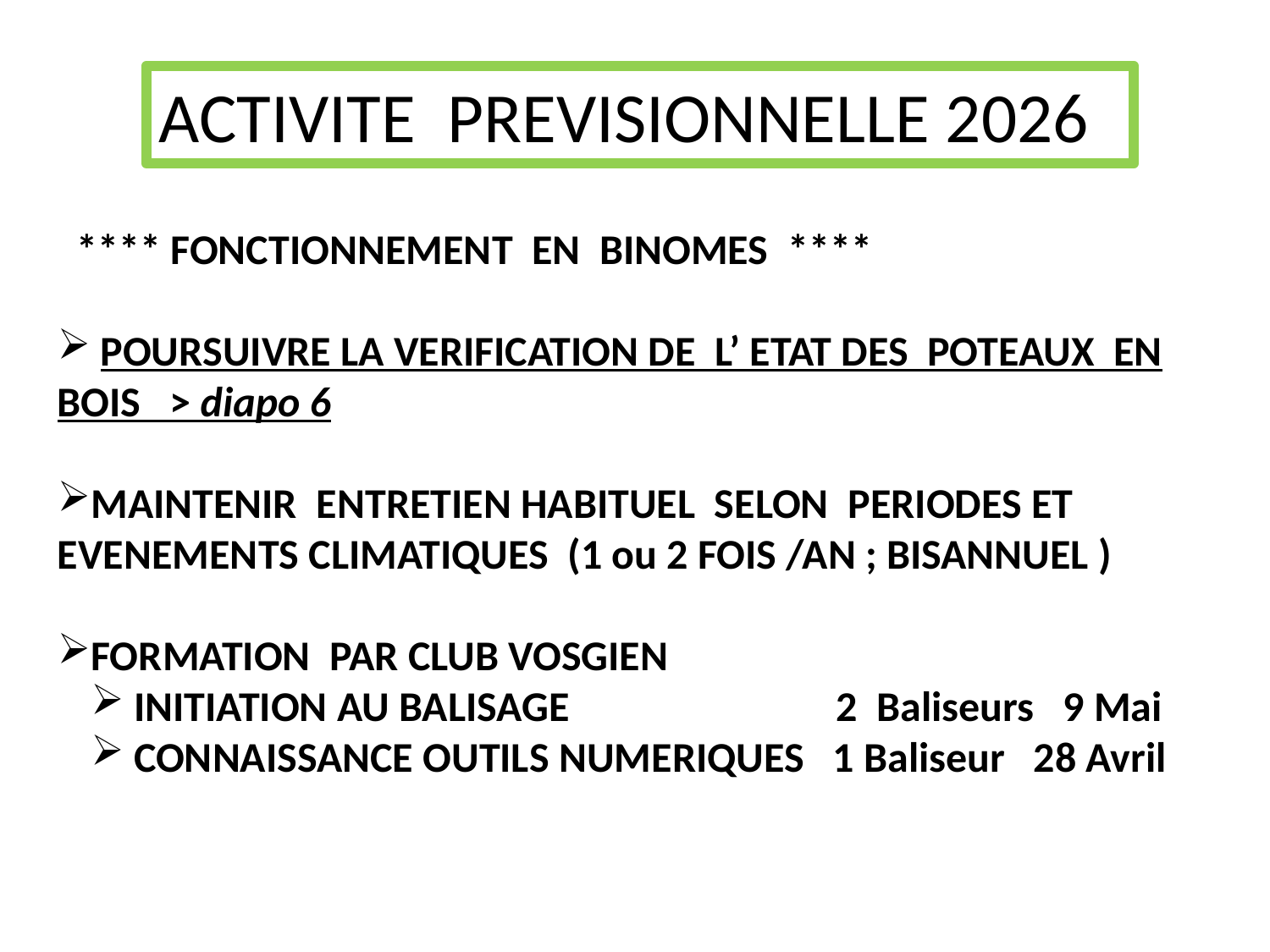

ACTIVITE  PREVISIONNELLE 2026
  **** FONCTIONNEMENT  EN  BINOMES  ****

 POURSUIVRE LA VERIFICATION DE  L’ ETAT DES  POTEAUX  EN BOIS   > diapo 6

MAINTENIR  ENTRETIEN HABITUEL  SELON  PERIODES ET EVENEMENTS CLIMATIQUES  (1 ou 2 FOIS /AN ; BISANNUEL )

FORMATION  PAR CLUB VOSGIEN
 INITIATION AU BALISAGE                            2  Baliseurs   9 Mai
 CONNAISSANCE OUTILS NUMERIQUES   1 Baliseur   28 Avril